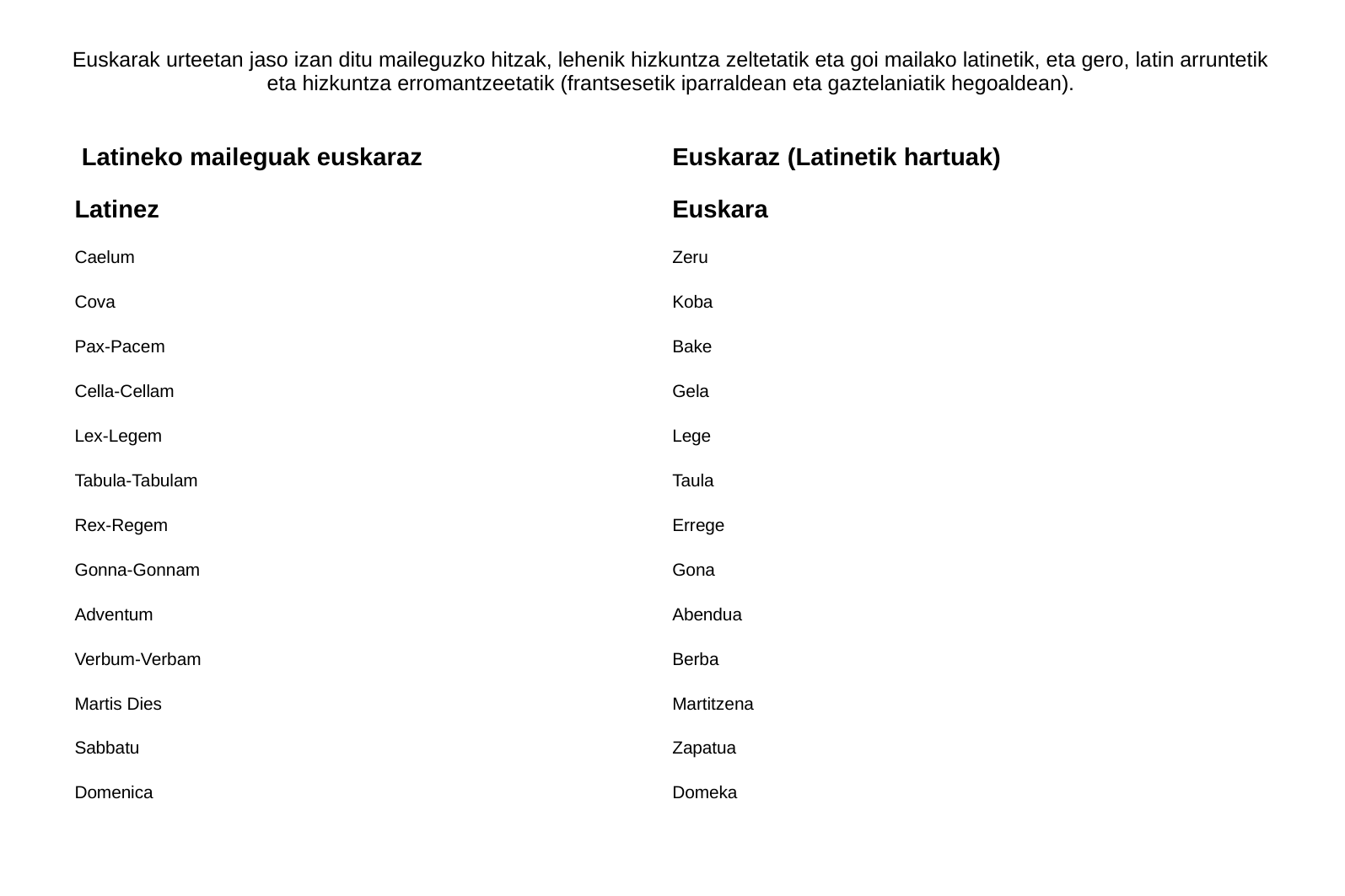

# Euskarak urteetan jaso izan ditu maileguzko hitzak, lehenik hizkuntza zeltetatik eta goi mailako latinetik, eta gero, latin arruntetik eta hizkuntza erromantzeetatik (frantsesetik iparraldean eta gaztelaniatik hegoaldean).
 Latineko maileguak euskaraz
Latinez
Caelum
Cova
Pax-Pacem
Cella-Cellam
Lex-Legem
Tabula-Tabulam
Rex-Regem
Gonna-Gonnam
Adventum
Verbum-Verbam
Martis Dies
Sabbatu
Domenica

Euskaraz (Latinetik hartuak)
Euskara
Zeru
Koba
Bake
Gela
Lege
Taula
Errege
Gona
Abendua
Berba
Martitzena
Zapatua
Domeka